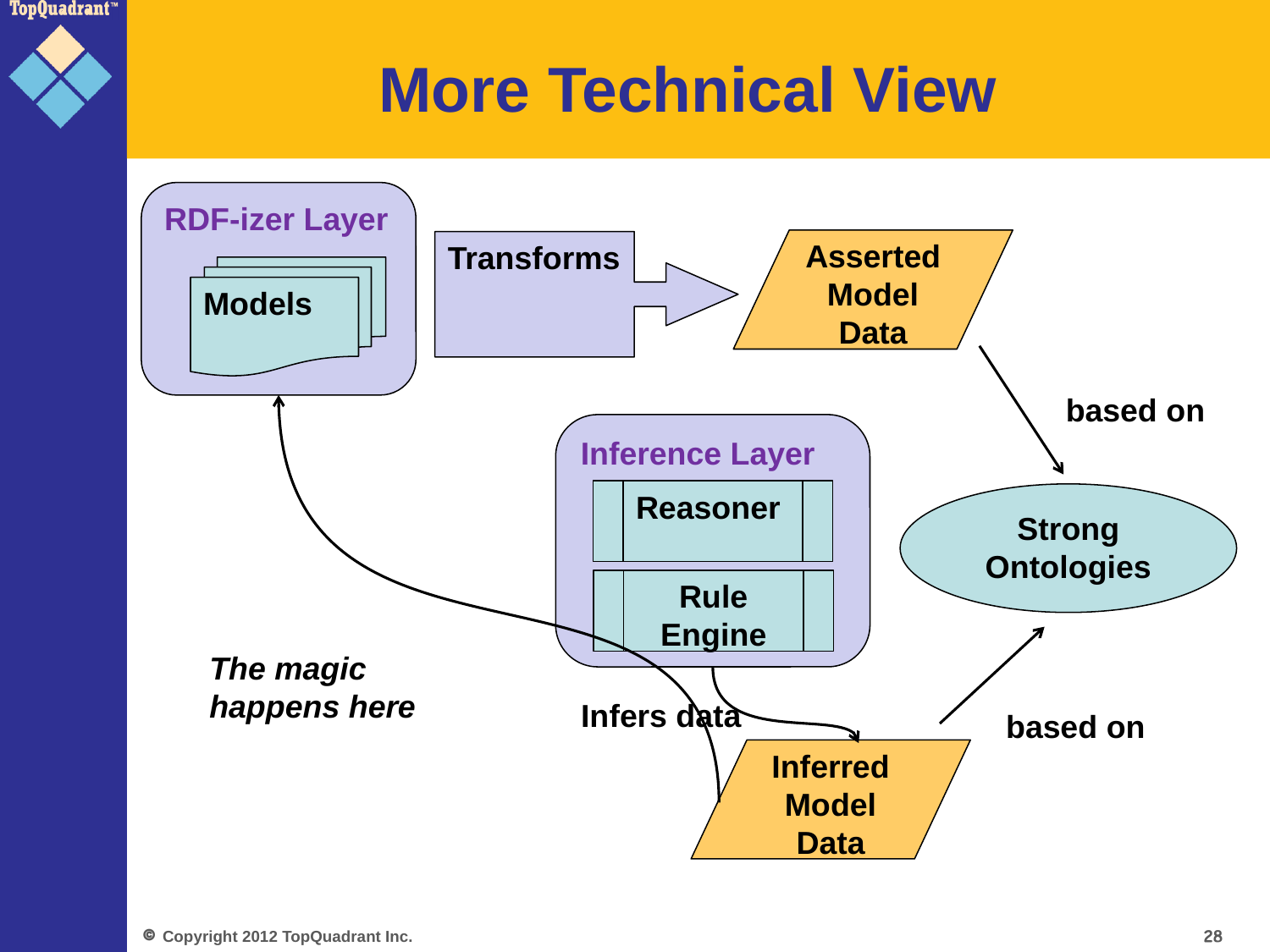

# More Technical View
RDF-izer Layer
Asserted
Model Data
Transforms
Models
based on
Inference Layer
Reasoner
Strong Ontologies
Rule Engine
The magic happens here
Infers data
based on
Inferred
Model Data